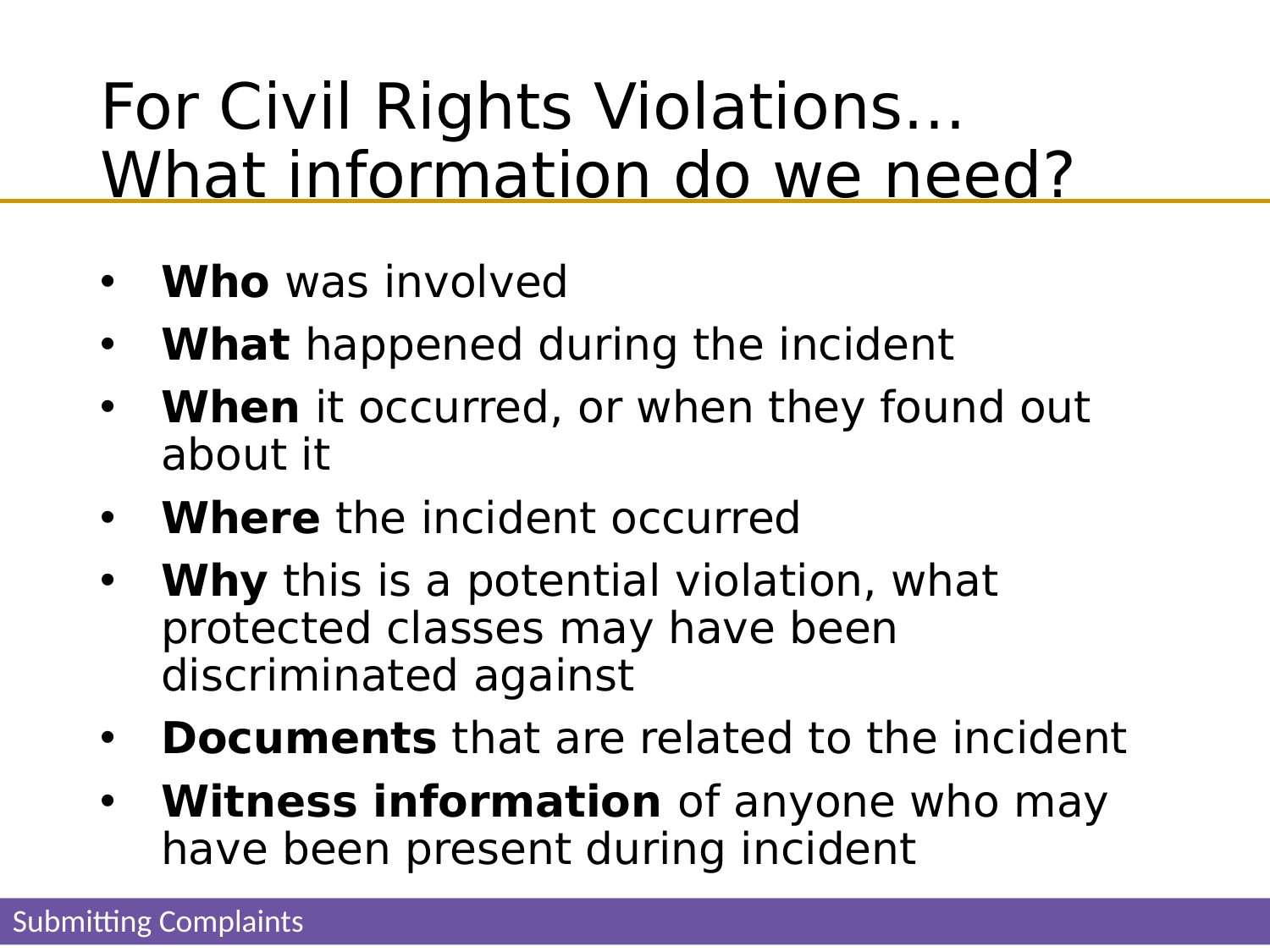

# For Civil Rights Violations… What information do we need?
Who was involved
What happened during the incident
When it occurred, or when they found out about it
Where the incident occurred
Why this is a potential violation, what protected classes may have been discriminated against
Documents that are related to the incident
Witness information of anyone who may have been present during incident

43
Submitting Complaints